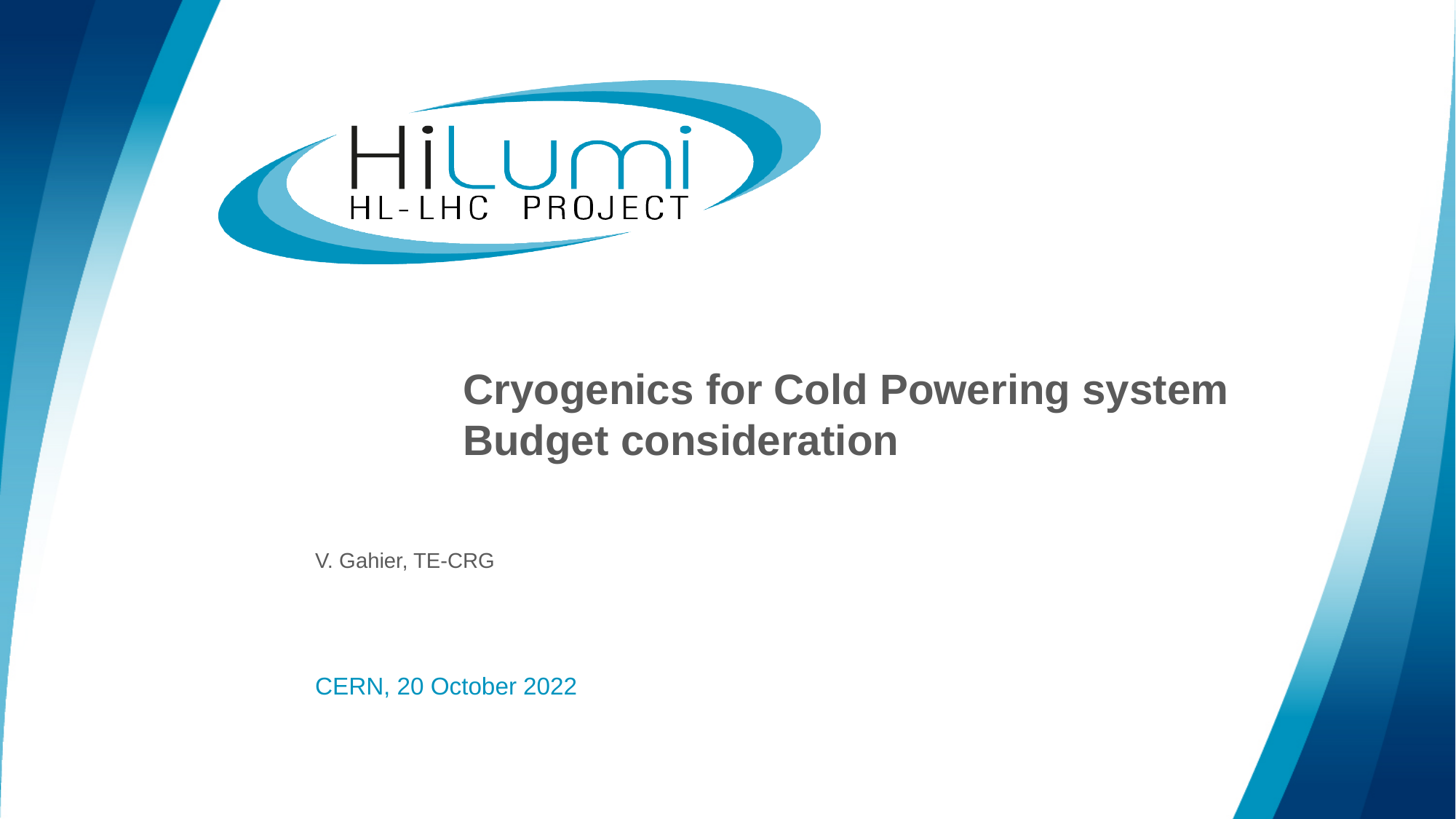

# Cryogenics for Cold Powering system Budget consideration
V. Gahier, TE-CRG

CERN, 20 October 2022